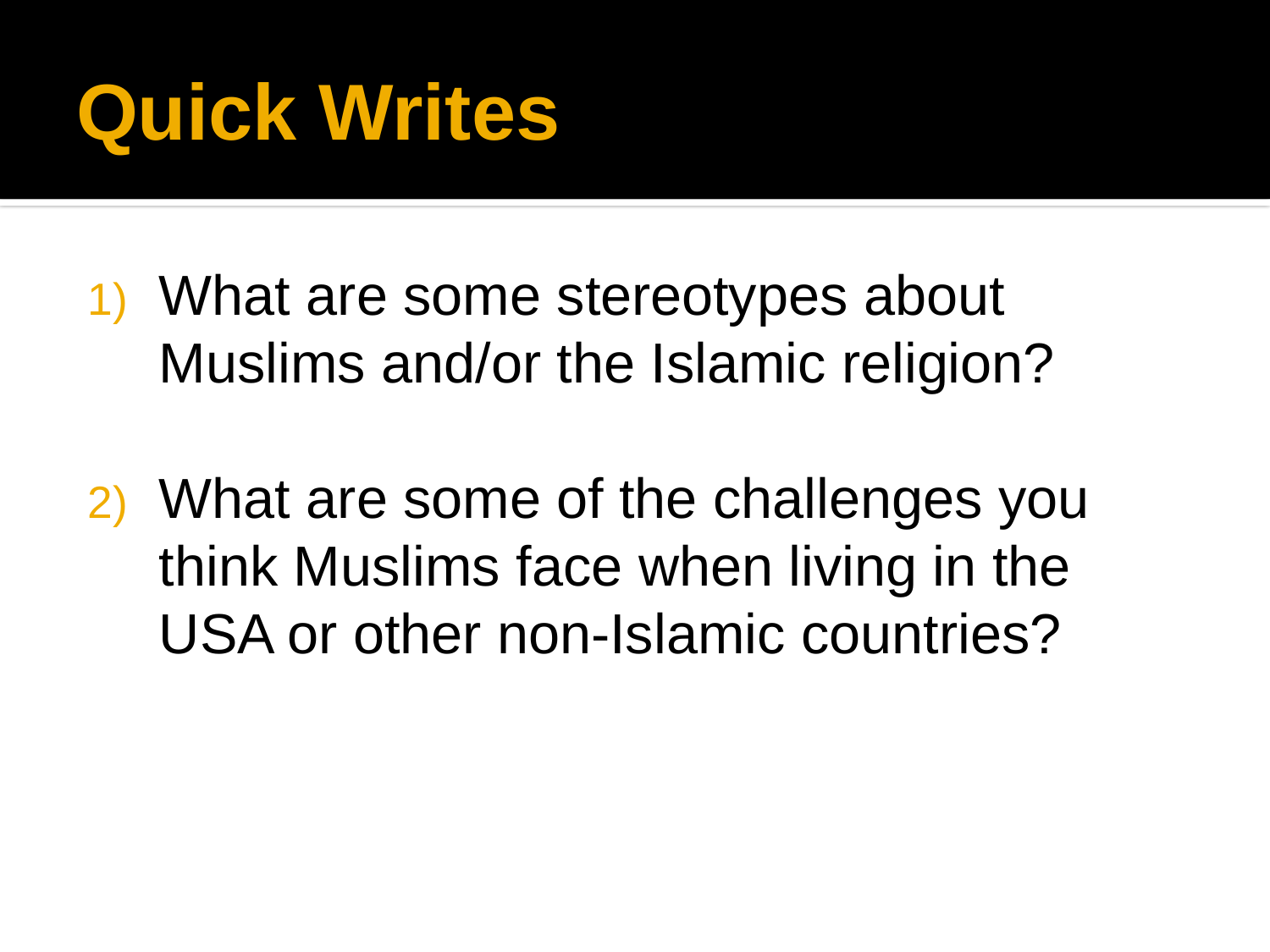

# Quick Writes
What are some stereotypes about Muslims and/or the Islamic religion?

What are some of the challenges you think Muslims face when living in the USA or other non-Islamic countries?